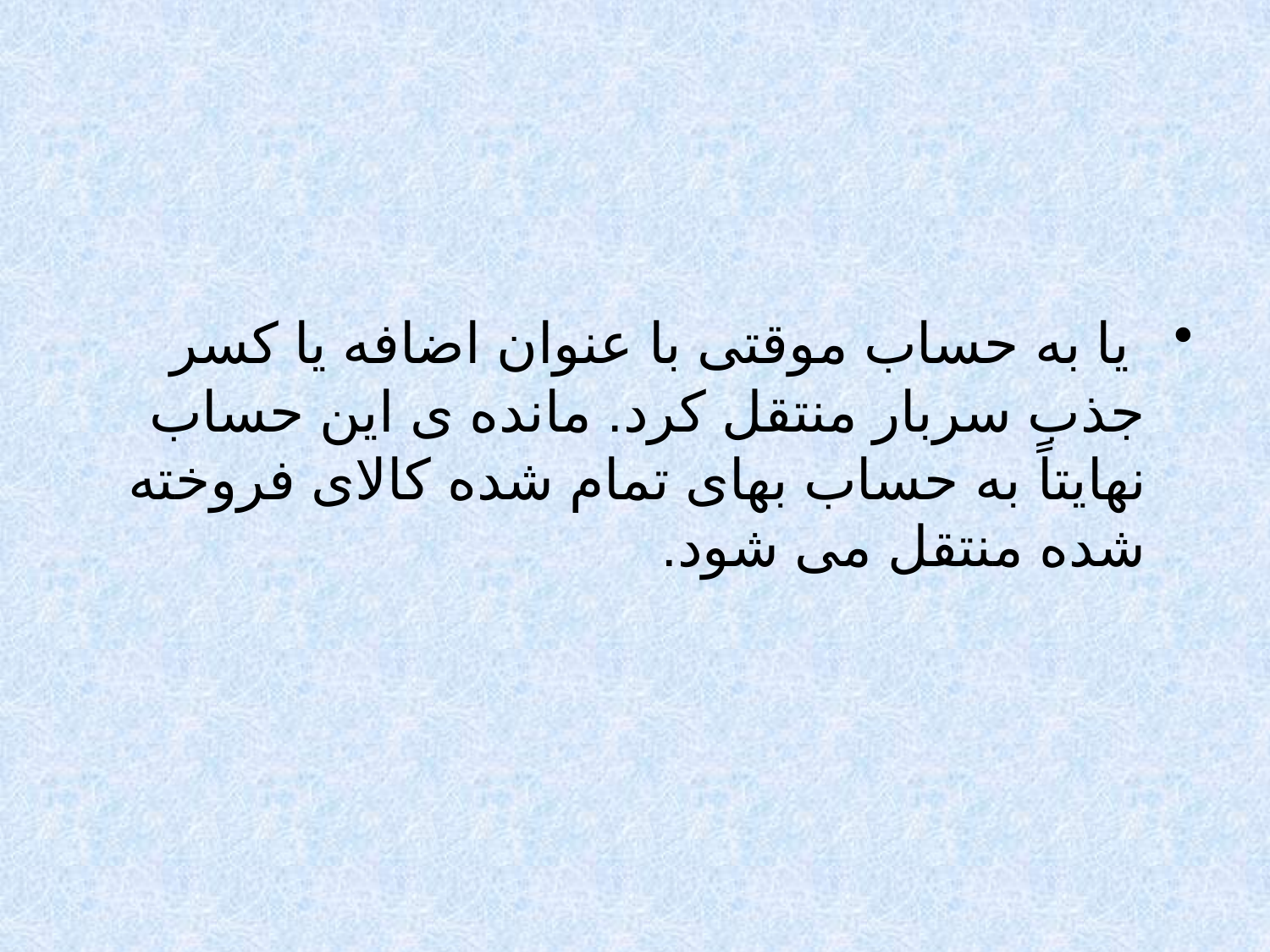

#

 یا به حساب موقتی با عنوان اضافه یا کسر جذب سربار منتقل کرد. مانده ی این حساب نهایتاً به حساب بهای تمام شده کالای فروخته شده منتقل می شود.